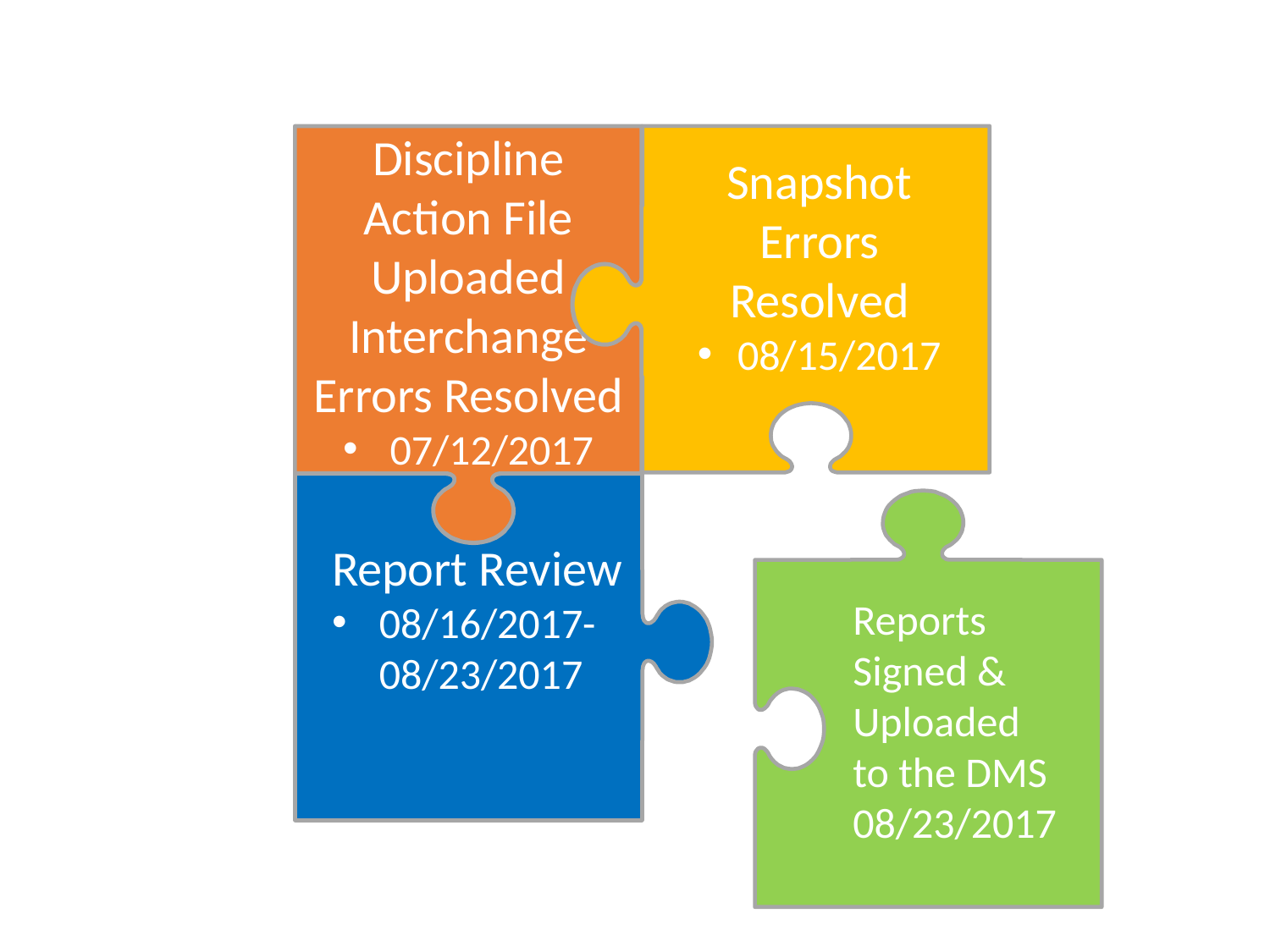

Discipline Action File Uploaded Interchange Errors Resolved
07/12/2017

Snapshot Errors Resolved
08/15/2017
Report Review
08/16/2017-08/23/2017

Reports Signed & Uploaded to the DMS
08/23/2017